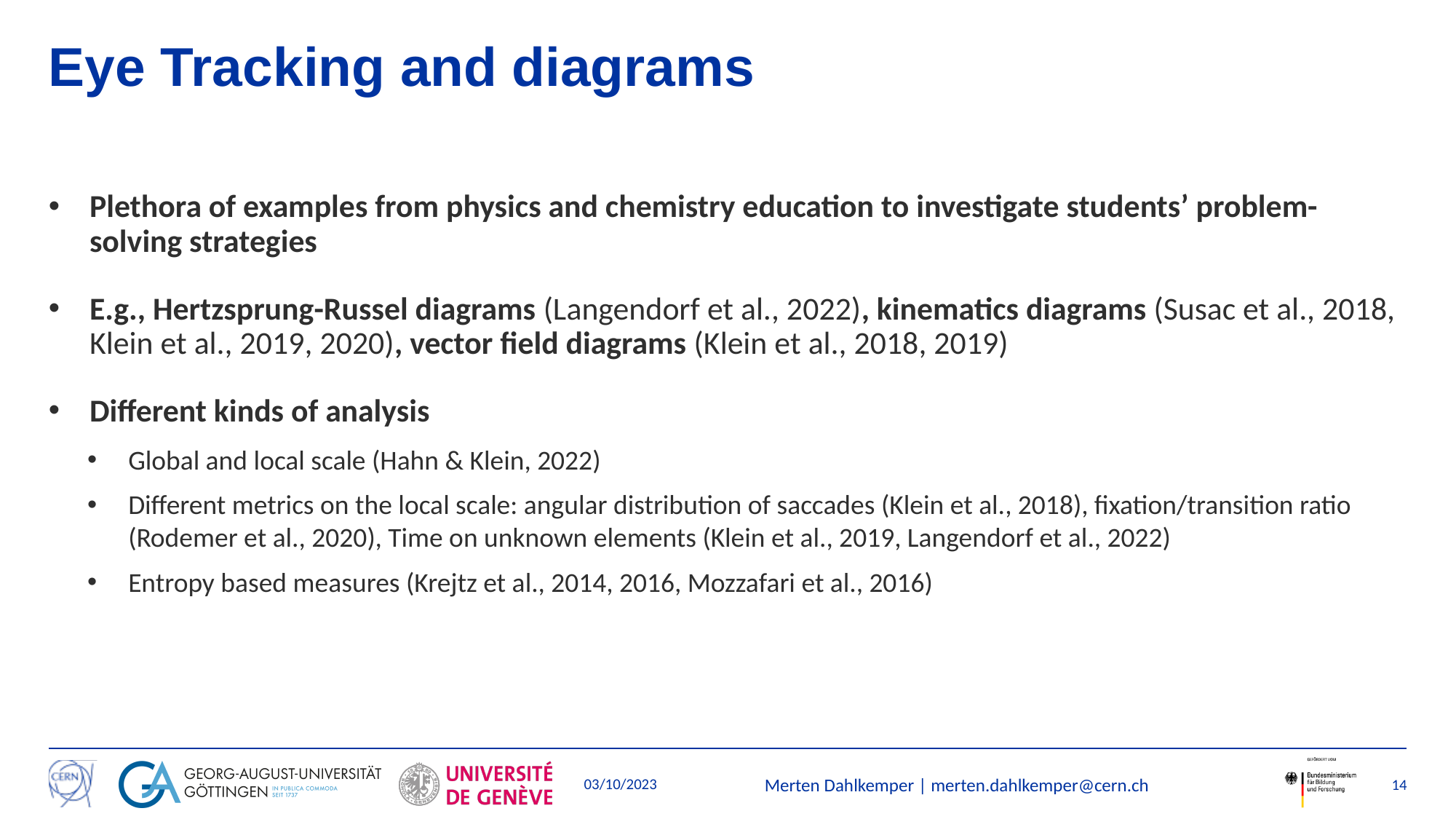

# Eye Tracking and diagrams
Plethora of examples from physics and chemistry education to investigate students’ problem-solving strategies
E.g., Hertzsprung-Russel diagrams (Langendorf et al., 2022), kinematics diagrams (Susac et al., 2018, Klein et al., 2019, 2020), vector field diagrams (Klein et al., 2018, 2019)
Different kinds of analysis
Global and local scale (Hahn & Klein, 2022)
Different metrics on the local scale: angular distribution of saccades (Klein et al., 2018), fixation/transition ratio (Rodemer et al., 2020), Time on unknown elements (Klein et al., 2019, Langendorf et al., 2022)
Entropy based measures (Krejtz et al., 2014, 2016, Mozzafari et al., 2016)

03/10/2023
Merten Dahlkemper | merten.dahlkemper@cern.ch
14